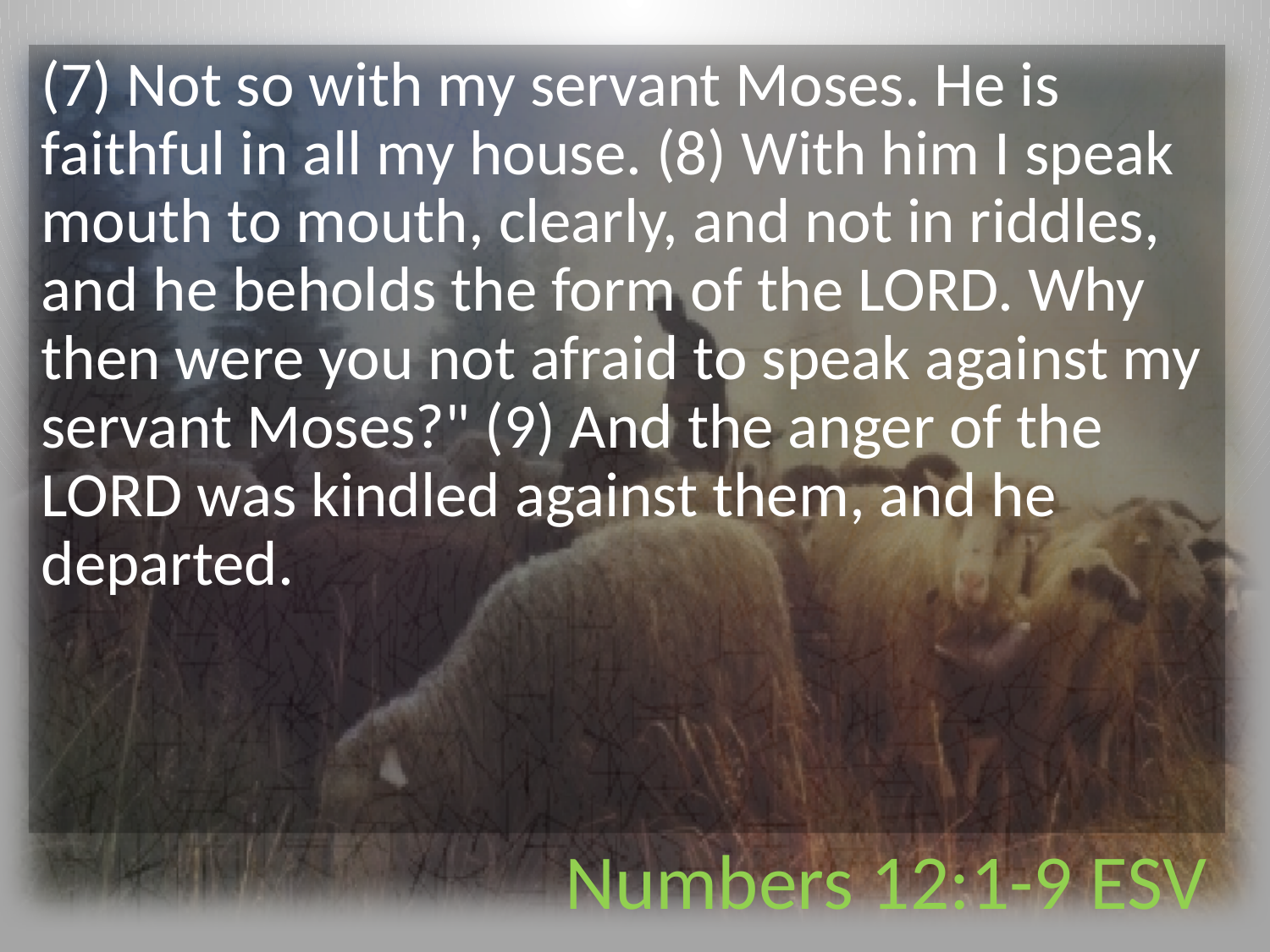

(7) Not so with my servant Moses. He is faithful in all my house. (8) With him I speak mouth to mouth, clearly, and not in riddles, and he beholds the form of the LORD. Why then were you not afraid to speak against my servant Moses?" (9) And the anger of the LORD was kindled against them, and he departed.
# Numbers 12:1-9 ESV